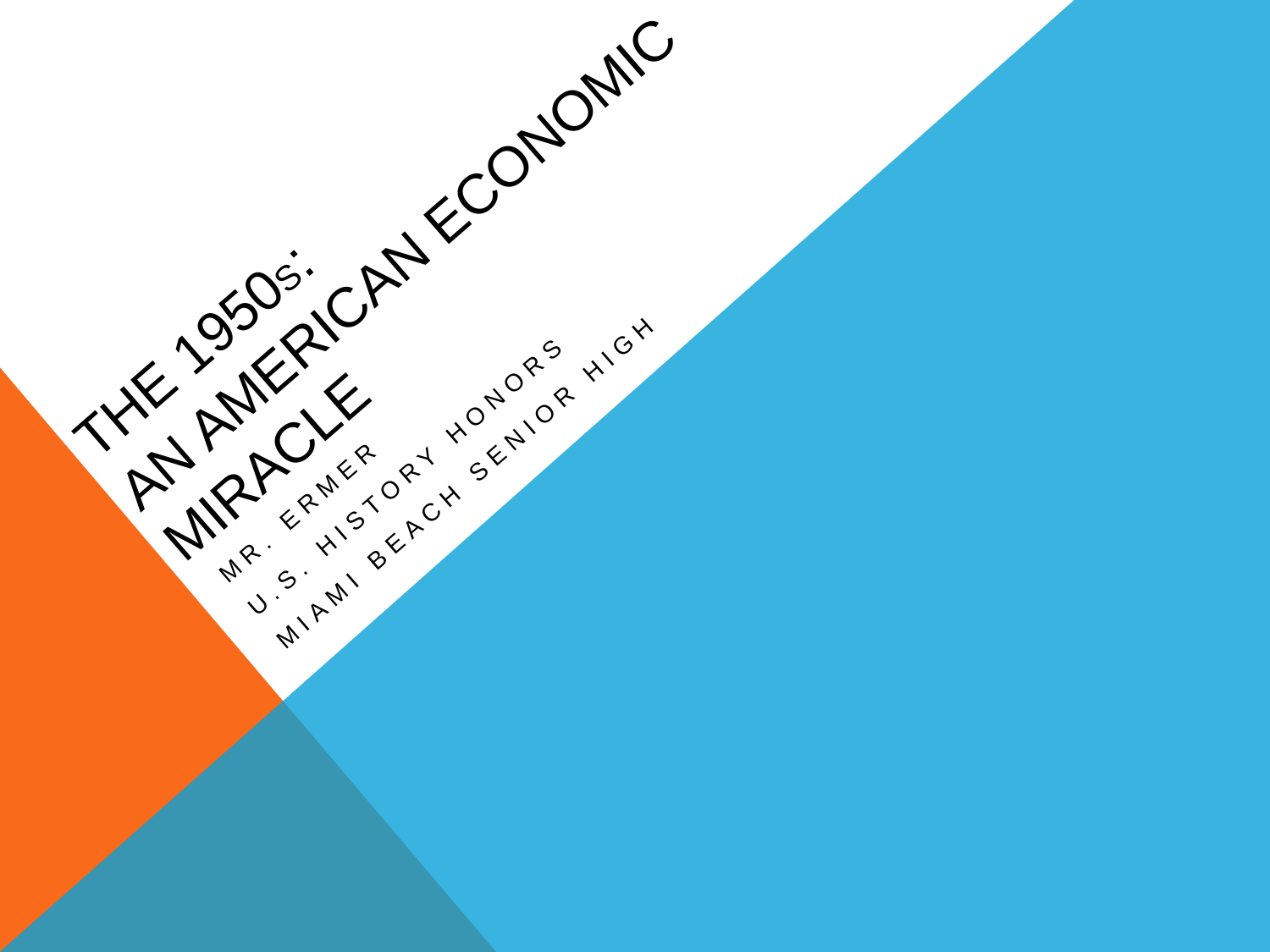

# The 1950s: An American Economic Miracle
Mr. Ermer
U.S. History Honors
Miami Beach Senior High